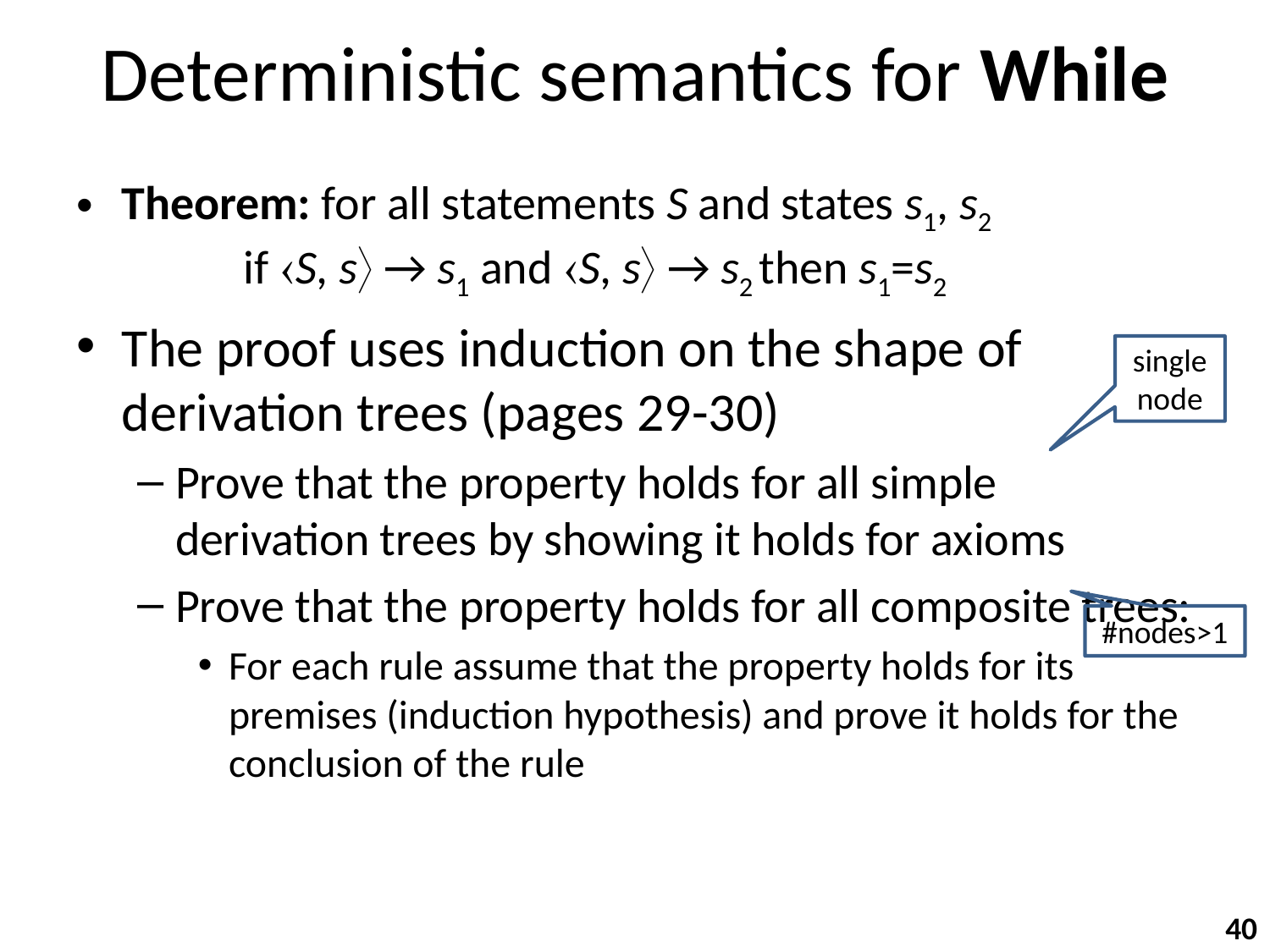

# Deterministic semantics for While
Theorem: for all statements S and states s1, s2
		if 〈S, s〉 → s1 and 〈S, s〉 → s2 then s1=s2
The proof uses induction on the shape of derivation trees (pages 29-30)
Prove that the property holds for all simple derivation trees by showing it holds for axioms
Prove that the property holds for all composite trees:
For each rule assume that the property holds for its premises (induction hypothesis) and prove it holds for the conclusion of the rule

single node
#nodes>1
40